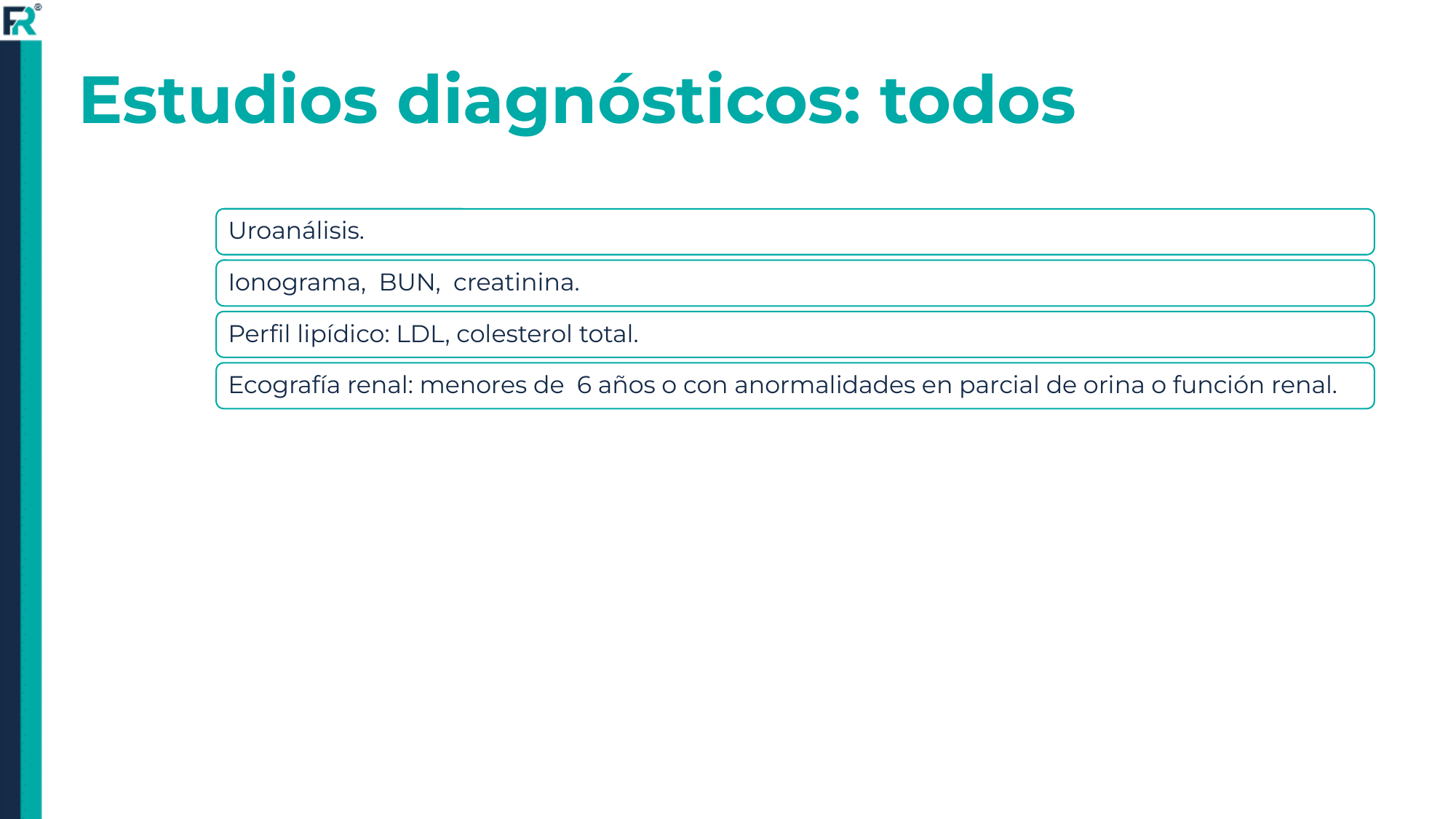

# Estudios diagnósticos: todos
Uroanálisis.
Ionograma,  BUN,  creatinina.
Perfil lipídico: LDL, colesterol total.
Ecografía renal: menores de  6 años o con anormalidades en parcial de orina o función renal.